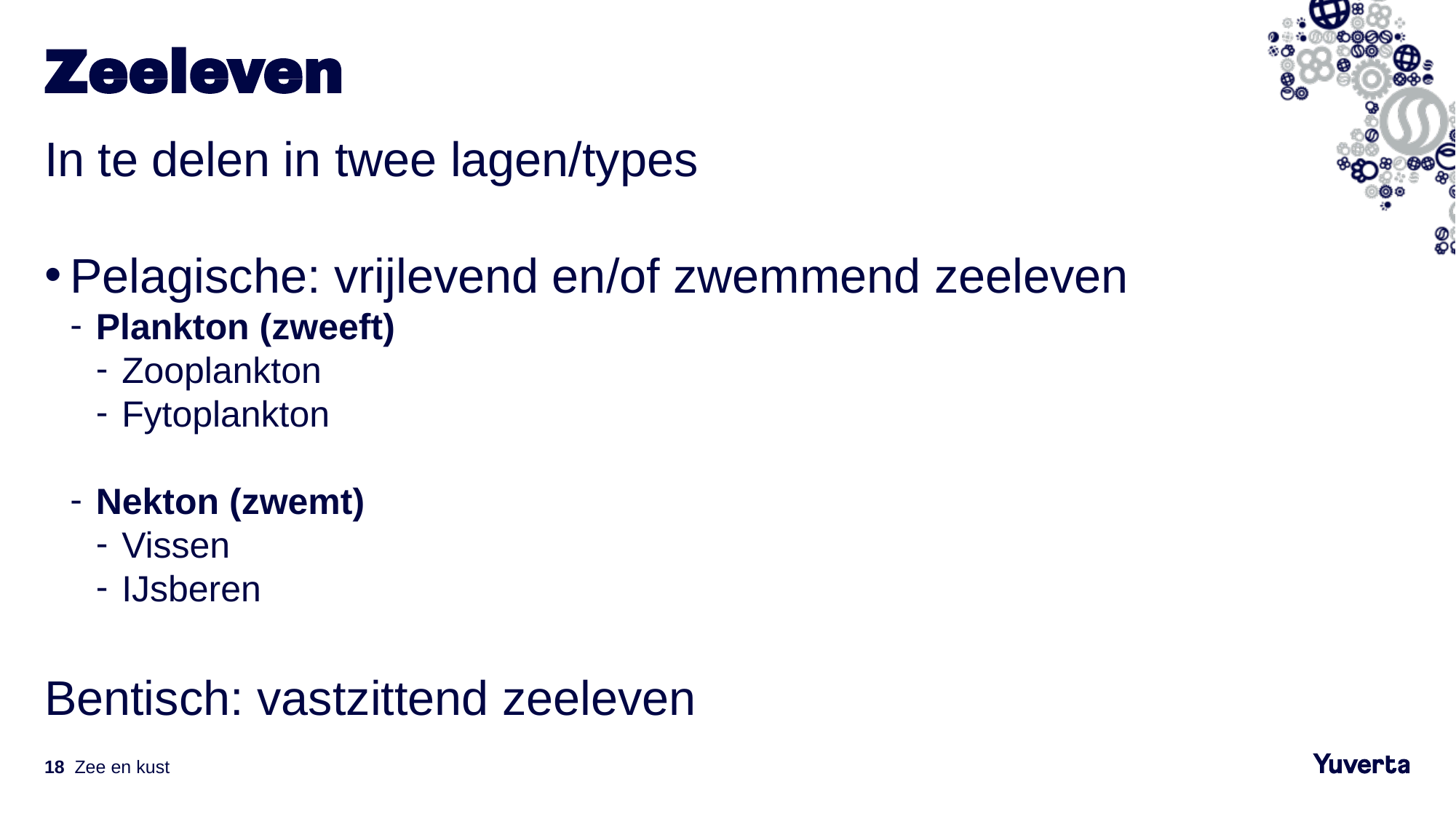

# Zeeleven
In te delen in twee lagen/types

Pelagische: vrijlevend en/of zwemmend zeeleven
Plankton (zweeft)
Zooplankton
Fytoplankton
Nekton (zwemt)
Vissen
IJsberen

Bentisch: vastzittend zeeleven
18
Zee en kust